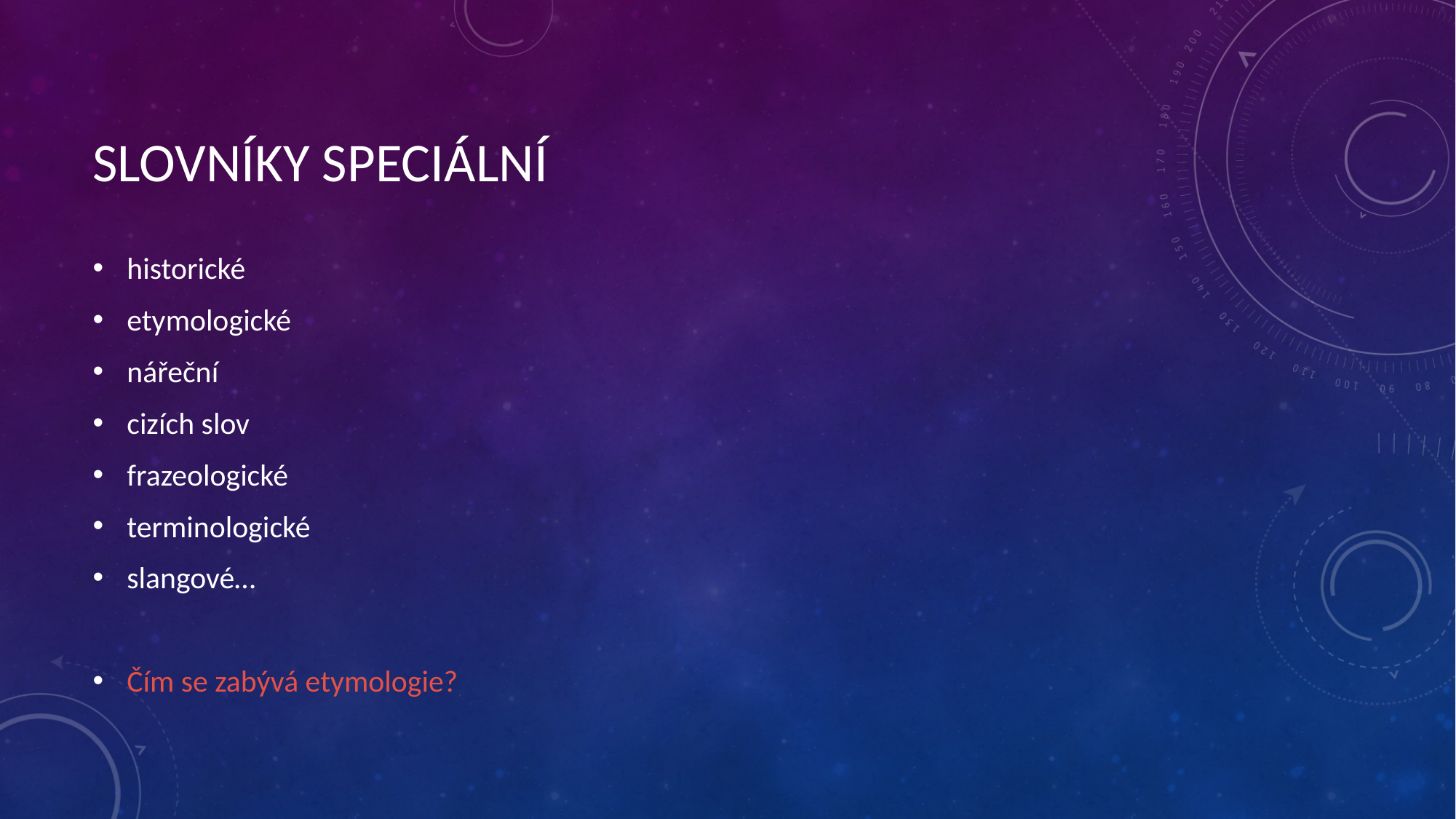

# Slovníky speciální
historické
etymologické
nářeční
cizích slov
frazeologické
terminologické
slangové…

Čím se zabývá etymologie?